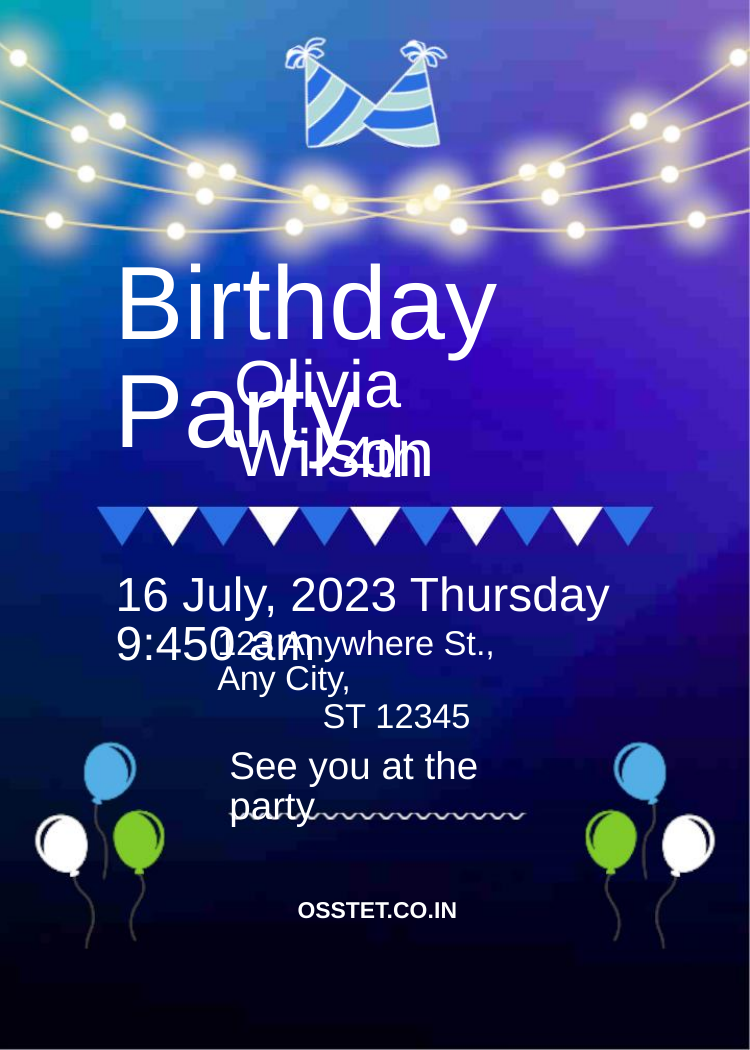

Birthday Party
Olivia Wilson
4th
16 July, 2023 Thursday 9:450 am
123 Anywhere St., Any City,
ST 12345
See you at the party
OSSTET.CO.IN